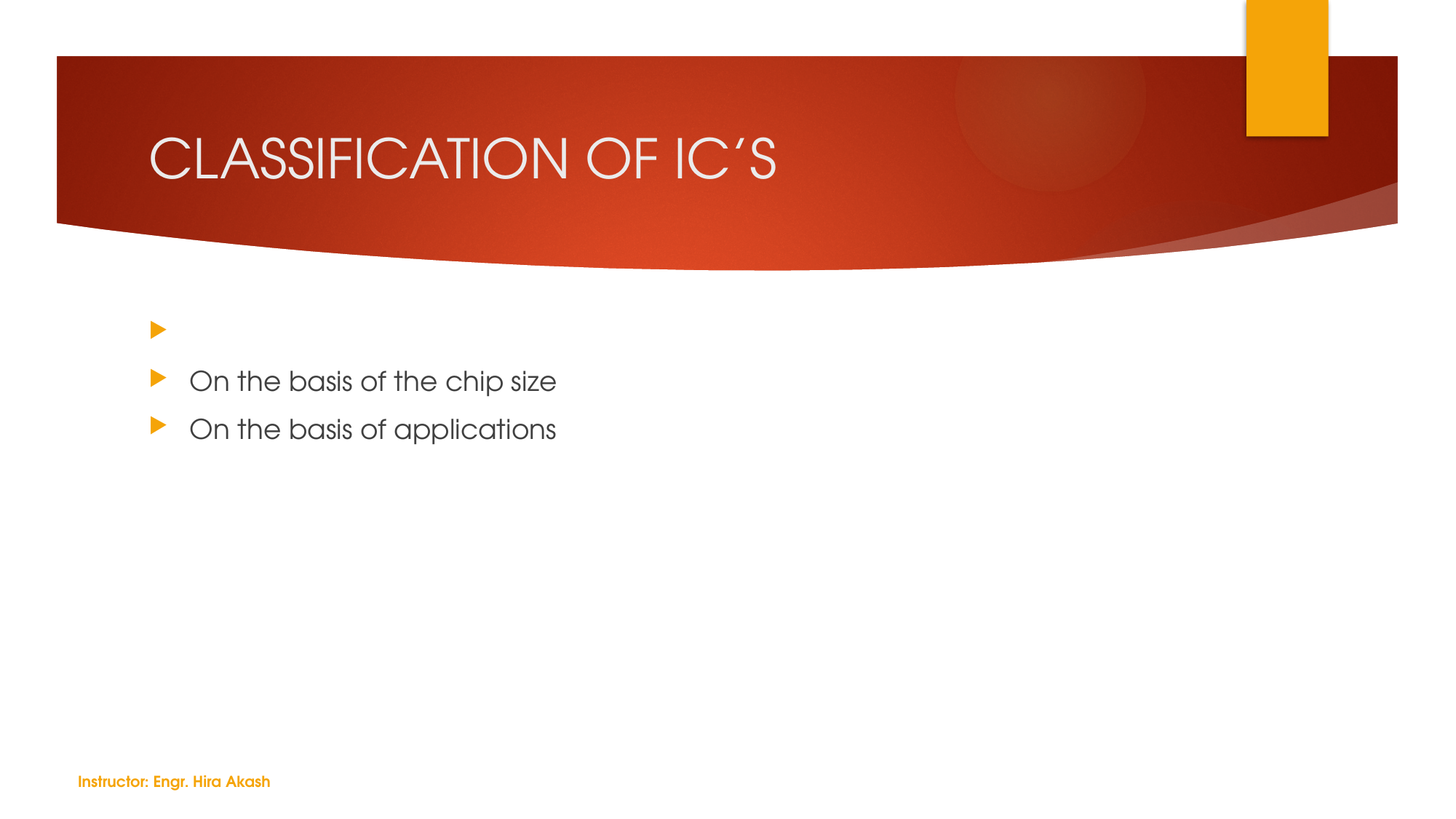

# CLASSIFICATION OF IC’S

On the basis of the chip size
On the basis of applications
Instructor: Engr. Hira Akash